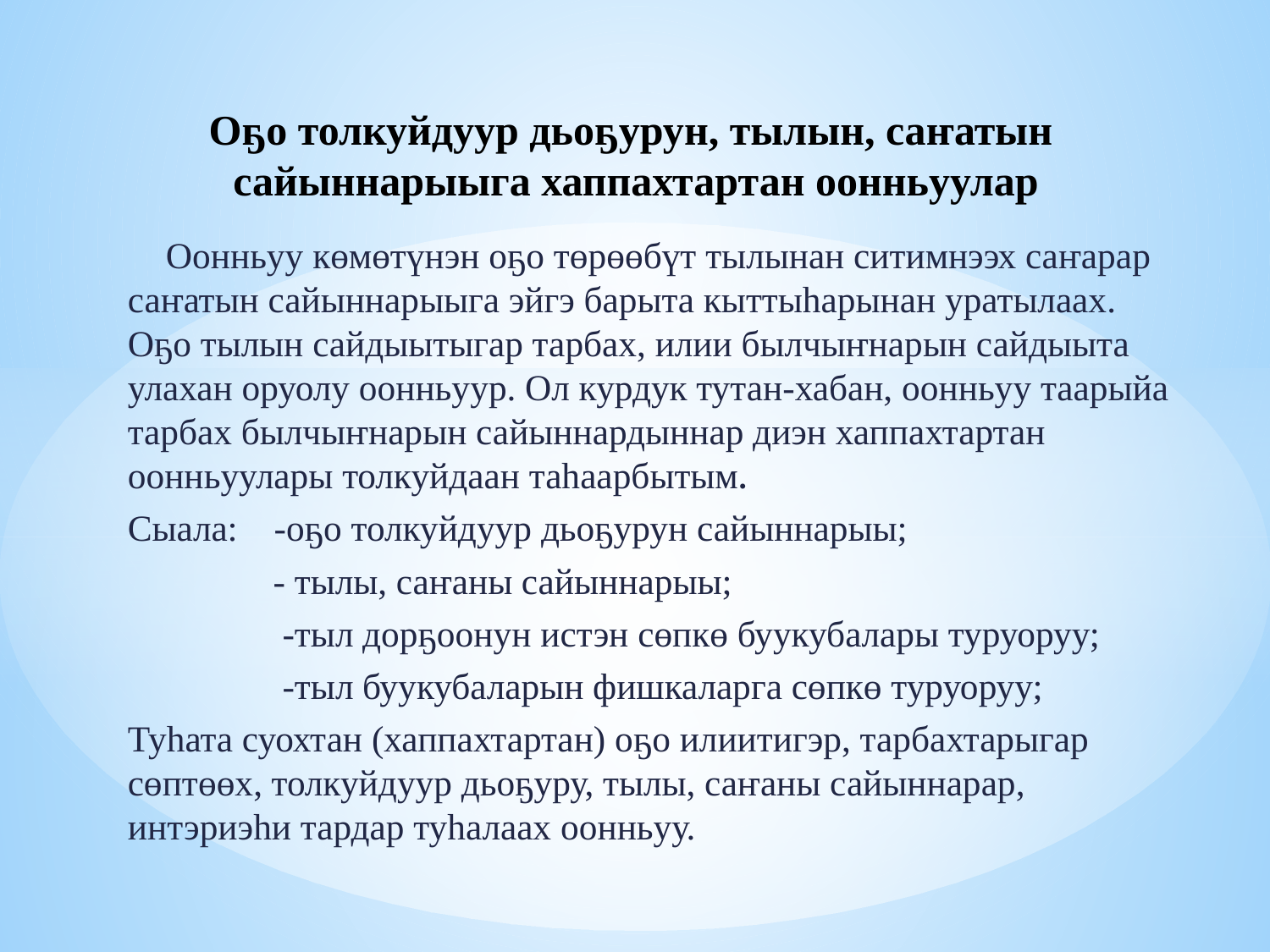

# Оҕо толкуйдуур дьоҕурун, тылын, саҥатын  сайыннарыыга хаппахтартан оонньуулар
               Оонньуу көмөтүнэн оҕо төрөөбүт тылынан ситимнээх саҥарар саҥатын сайыннарыыга эйгэ барыта кыттыһарынан уратылаах. Оҕо тылын сайдыытыгар тарбах, илии былчыҥнарын сайдыыта улахан оруолу оонньуур. Ол курдук тутан-хабан, оонньуу таарыйа тарбах былчыҥнарын сайыннардыннар диэн хаппахтартан оонньуулары толкуйдаан таһаарбытым.
Сыала:    -оҕо толкуйдуур дьоҕурун сайыннарыы;
                - тылы, саҥаны сайыннарыы;
                 -тыл дорҕоонун истэн сөпкө буукубалары туруоруу;
                 -тыл буукубаларын фишкаларга сөпкө туруоруу;
Туһата суохтан (хаппахтартан) оҕо илиитигэр, тарбахтарыгар сөптөөх, толкуйдуур дьоҕуру, тылы, саҥаны сайыннарар, интэриэһи тардар туһалаах оонньуу.